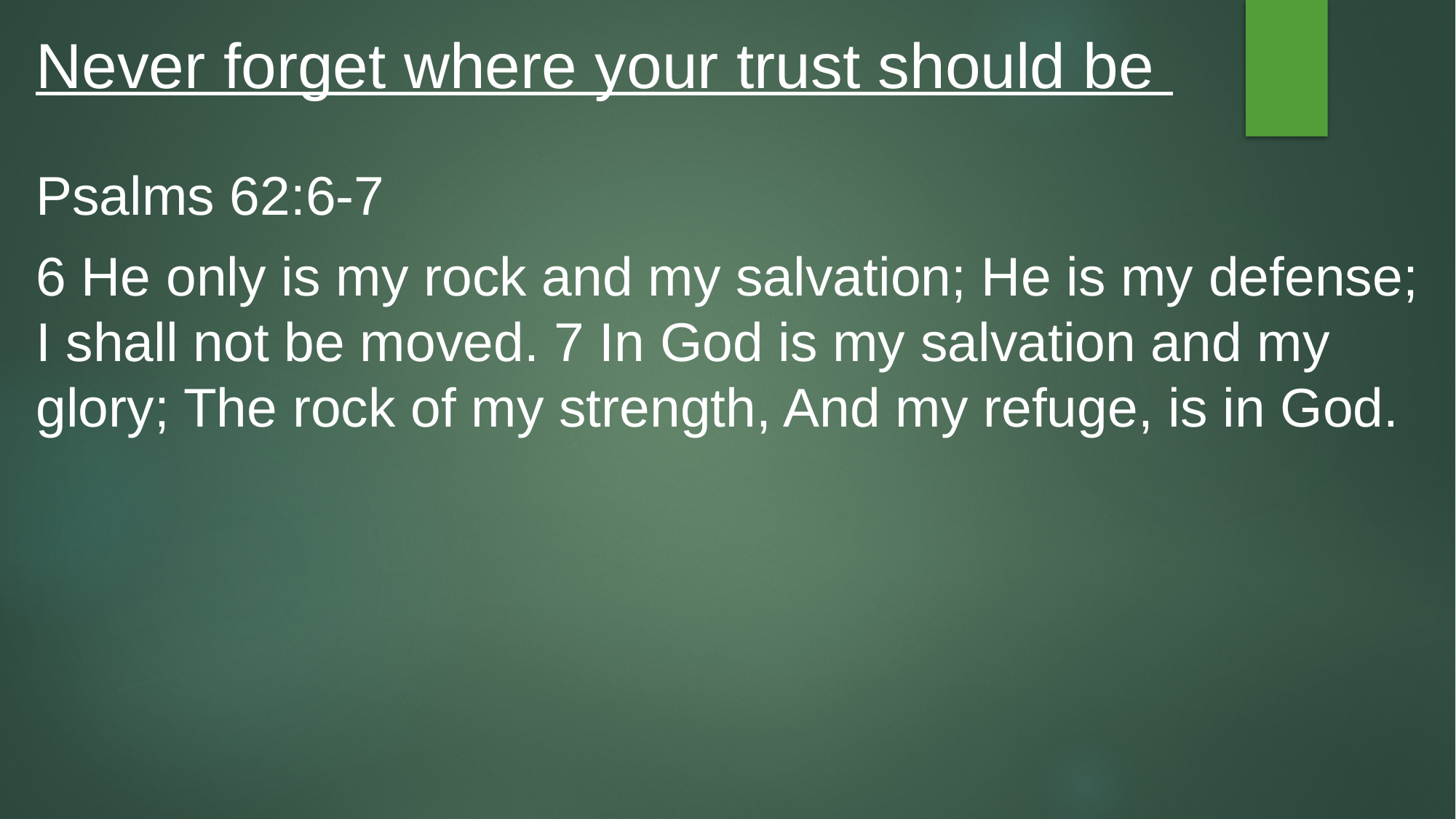

# Never forget where your trust should be
Psalms 62:6-7
6 He only is my rock and my salvation; He is my defense; I shall not be moved. 7 In God is my salvation and my glory; The rock of my strength, And my refuge, is in God.